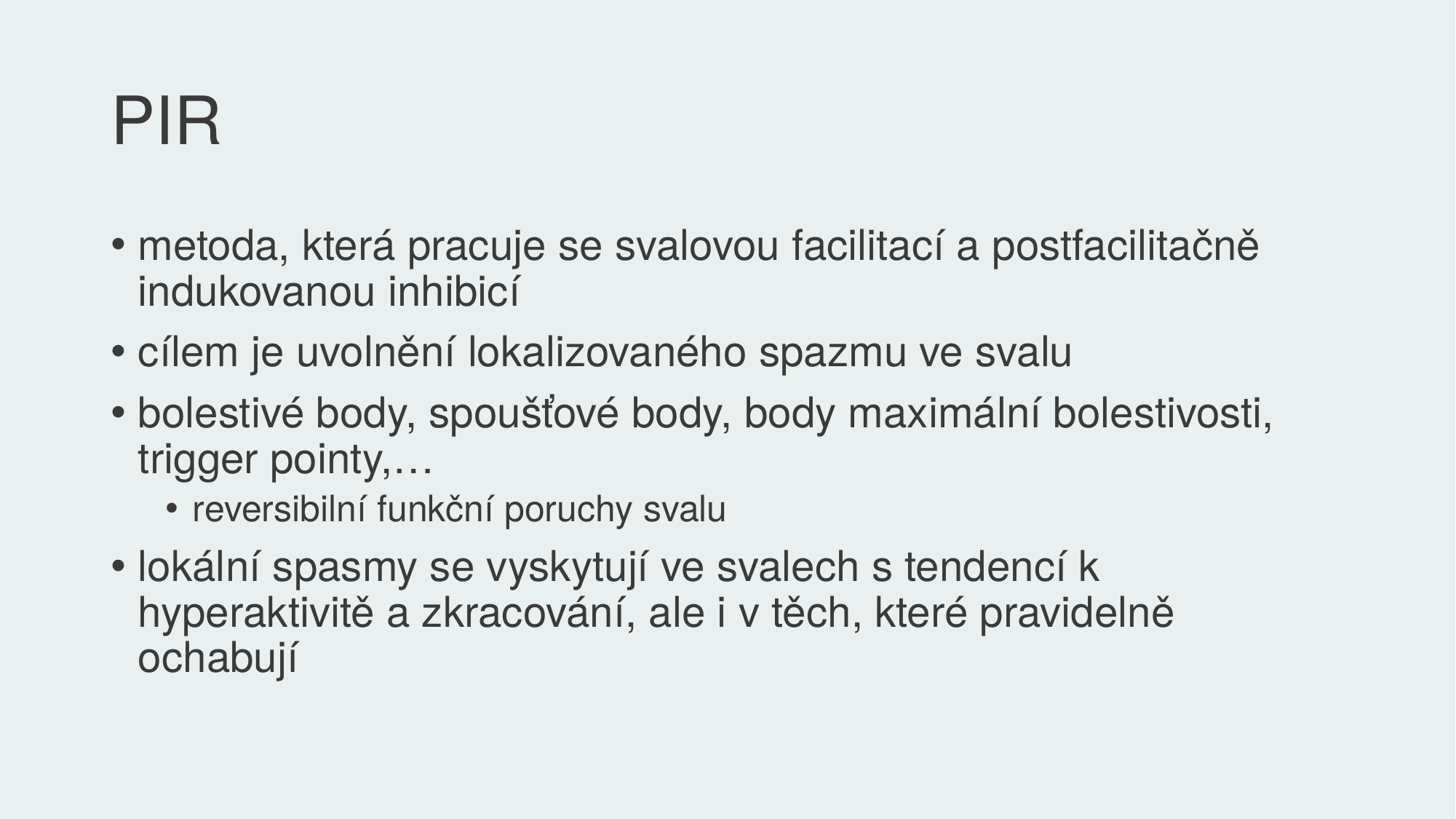

# PIR
metoda, která pracuje se svalovou facilitací a postfacilitačně indukovanou inhibicí
cílem je uvolnění lokalizovaného spazmu ve svalu
bolestivé body, spoušťové body, body maximální bolestivosti, trigger pointy,…
reversibilní funkční poruchy svalu
lokální spasmy se vyskytují ve svalech s tendencí k hyperaktivitě a zkracování, ale i v těch, které pravidelně ochabují